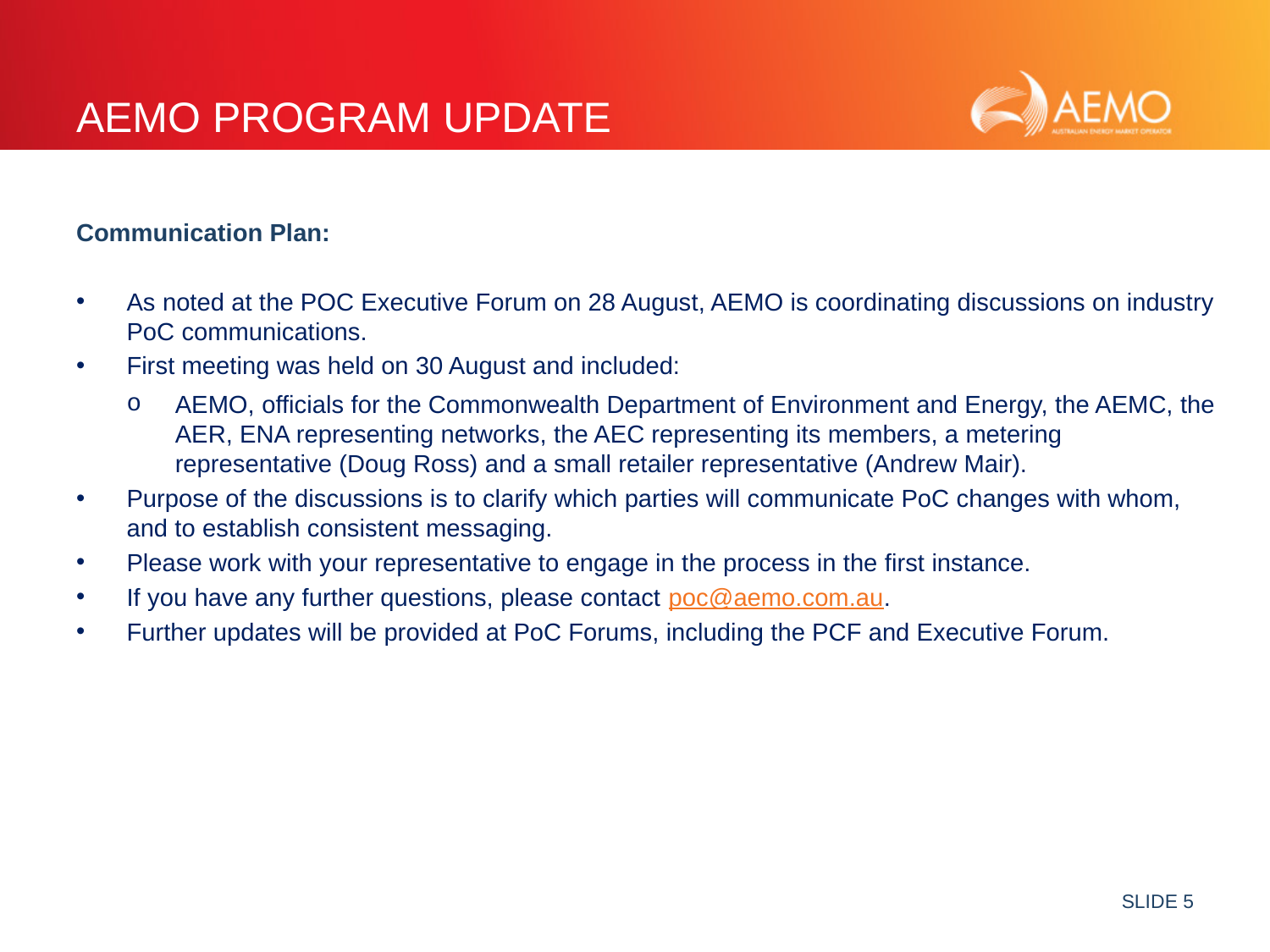

# AEMO Program Update

Communication Plan:

As noted at the POC Executive Forum on 28 August, AEMO is coordinating discussions on industry PoC communications.
First meeting was held on 30 August and included:
AEMO, officials for the Commonwealth Department of Environment and Energy, the AEMC, the AER, ENA representing networks, the AEC representing its members, a metering representative (Doug Ross) and a small retailer representative (Andrew Mair).
Purpose of the discussions is to clarify which parties will communicate PoC changes with whom, and to establish consistent messaging.
Please work with your representative to engage in the process in the first instance.
If you have any further questions, please contact poc@aemo.com.au.
Further updates will be provided at PoC Forums, including the PCF and Executive Forum.